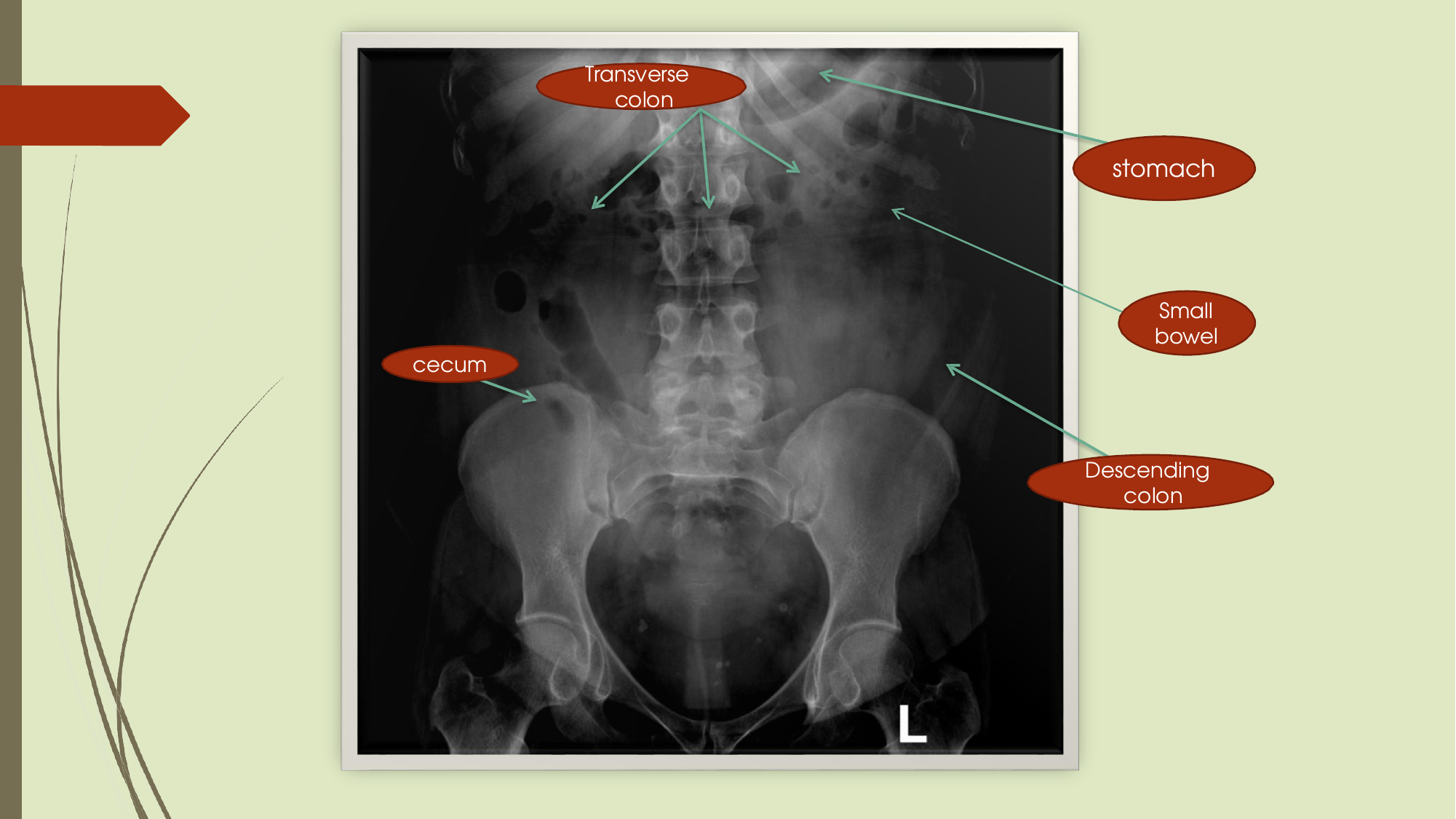

Transverse  colon

stomach

Small  bowel

cecum

Descending  colon